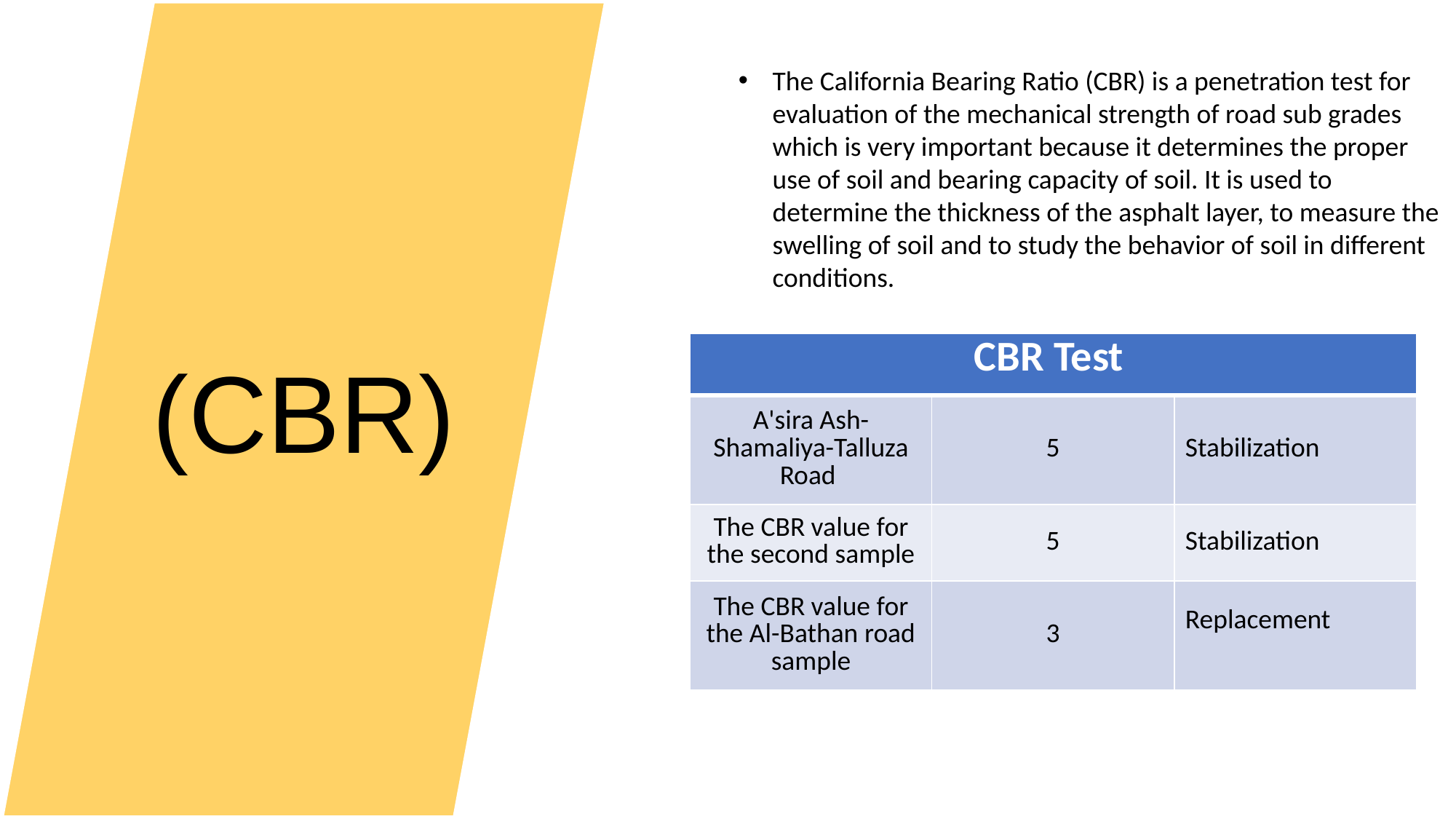

(CBR)
The California Bearing Ratio (CBR) is a penetration test for evaluation of the mechanical strength of road sub grades which is very important because it determines the proper use of soil and bearing capacity of soil. It is used to determine the thickness of the asphalt layer, to measure the swelling of soil and to study the behavior of soil in different conditions.

| CBR Test |  |  |
| --- | --- | --- |
| A'sira Ash-Shamaliya-Talluza Road | 5 | Stabilization |
| The CBR value for the second sample | 5 | Stabilization |
| The CBR value for the Al-Bathan road sample | 3 | Replacement |